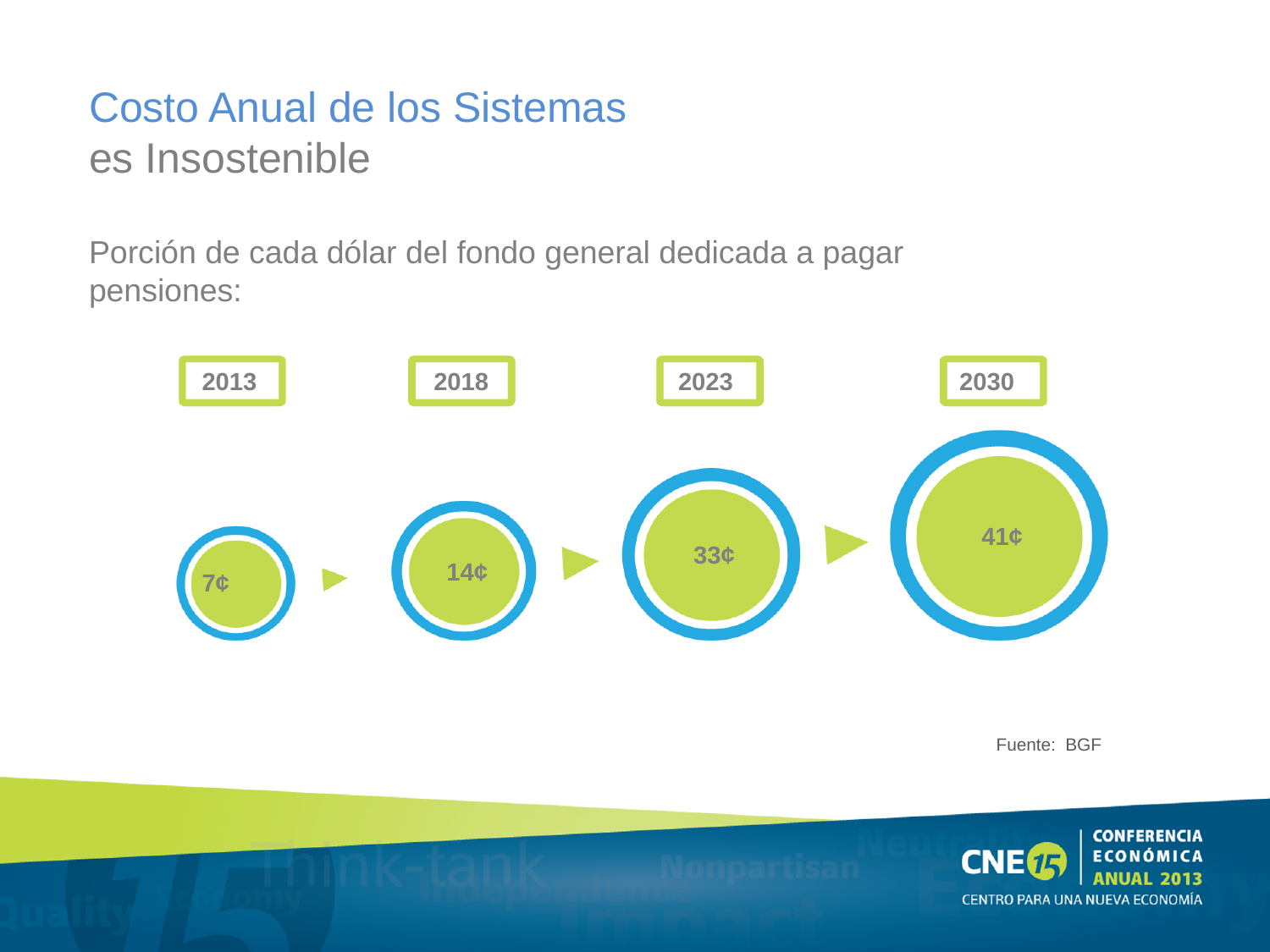

Costo Anual de los Sistemas
es Insostenible

Porción de cada dólar del fondo general dedicada a pagar pensiones:

2013
2018
2023
2030
41¢
33¢
14¢
7¢
Fuente:  BGF